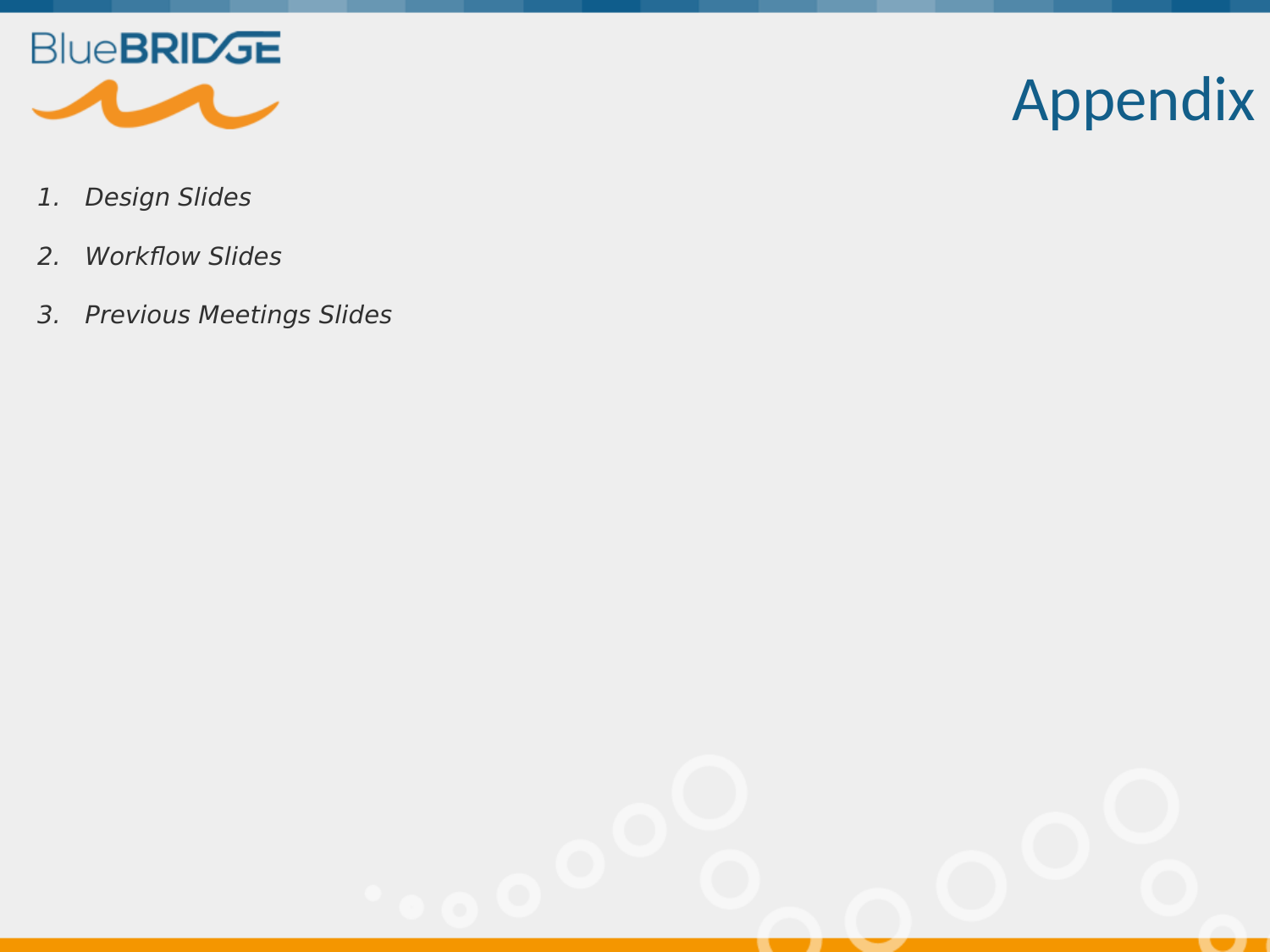

# Appendix
Design Slides

Workflow Slides

Previous Meetings Slides